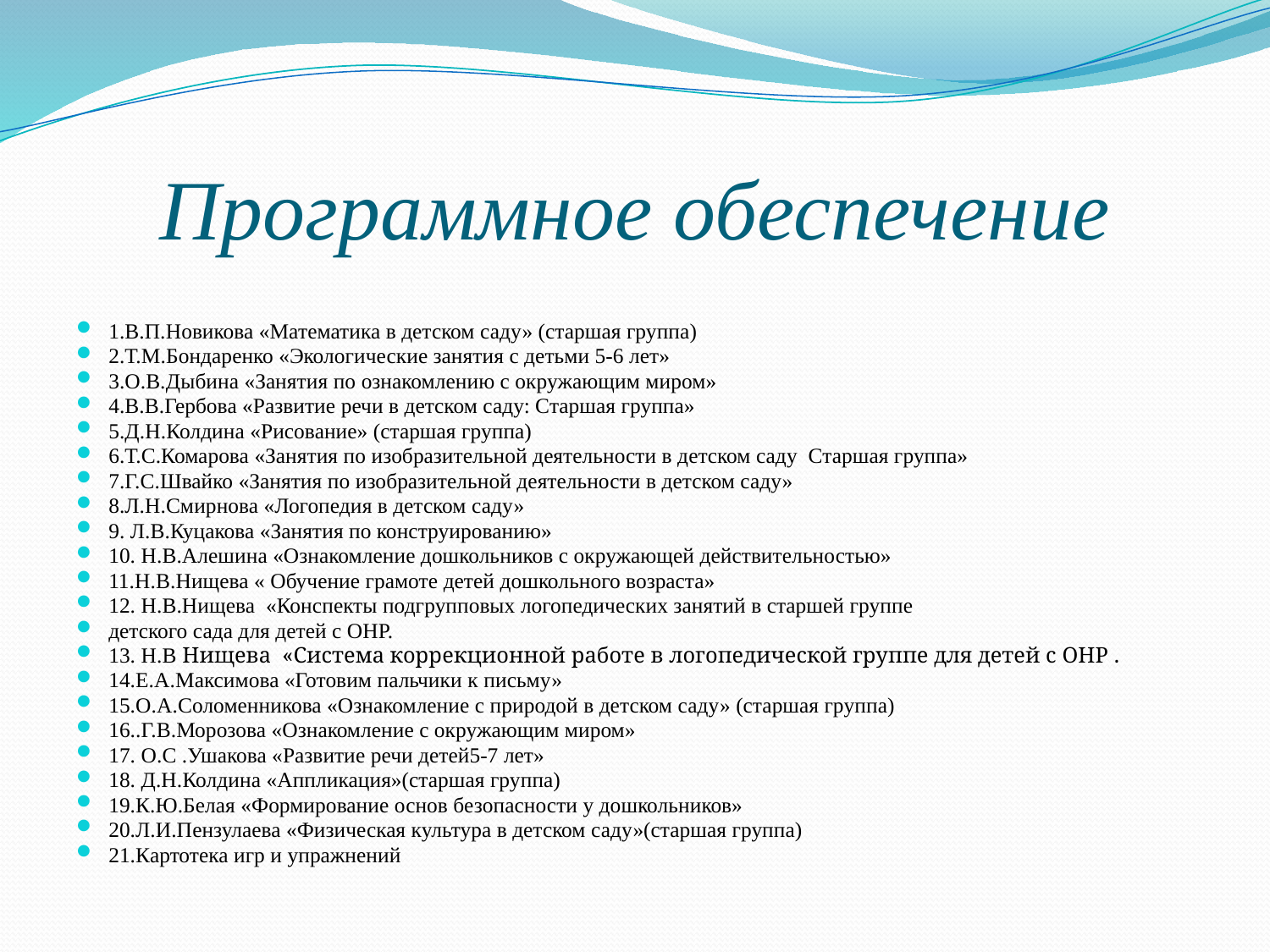

# Программное обеспечение
1.В.П.Новикова «Математика в детском саду» (старшая группа)
2.Т.М.Бондаренко «Экологические занятия с детьми 5-6 лет»
3.О.В.Дыбина «Занятия по ознакомлению с окружающим миром»
4.В.В.Гербова «Развитие речи в детском саду: Старшая группа»
5.Д.Н.Колдина «Рисование» (старшая группа)
6.Т.С.Комарова «Занятия по изобразительной деятельности в детском саду  Старшая группа»
7.Г.С.Швайко «Занятия по изобразительной деятельности в детском саду»
8.Л.Н.Смирнова «Логопедия в детском саду»
9. Л.В.Куцакова «Занятия по конструированию»
10. Н.В.Алешина «Ознакомление дошкольников с окружающей действительностью»
11.Н.В.Нищева « Обучение грамоте детей дошкольного возраста»
12. Н.В.Нищева  «Конспекты подгрупповых логопедических занятий в старшей группе
детского сада для детей с ОНР.
13. Н.В Нищева  «Система коррекционной работе в логопедической группе для детей с ОНР .
14.Е.А.Максимова «Готовим пальчики к письму»
15.О.А.Соломенникова «Ознакомление с природой в детском саду» (старшая группа)
16..Г.В.Морозова «Ознакомление с окружающим миром»
17. О.С .Ушакова «Развитие речи детей5-7 лет»
18. Д.Н.Колдина «Аппликация»(старшая группа)
19.К.Ю.Белая «Формирование основ безопасности у дошкольников»
20.Л.И.Пензулаева «Физическая культура в детском саду»(старшая группа)
21.Картотека игр и упражнений